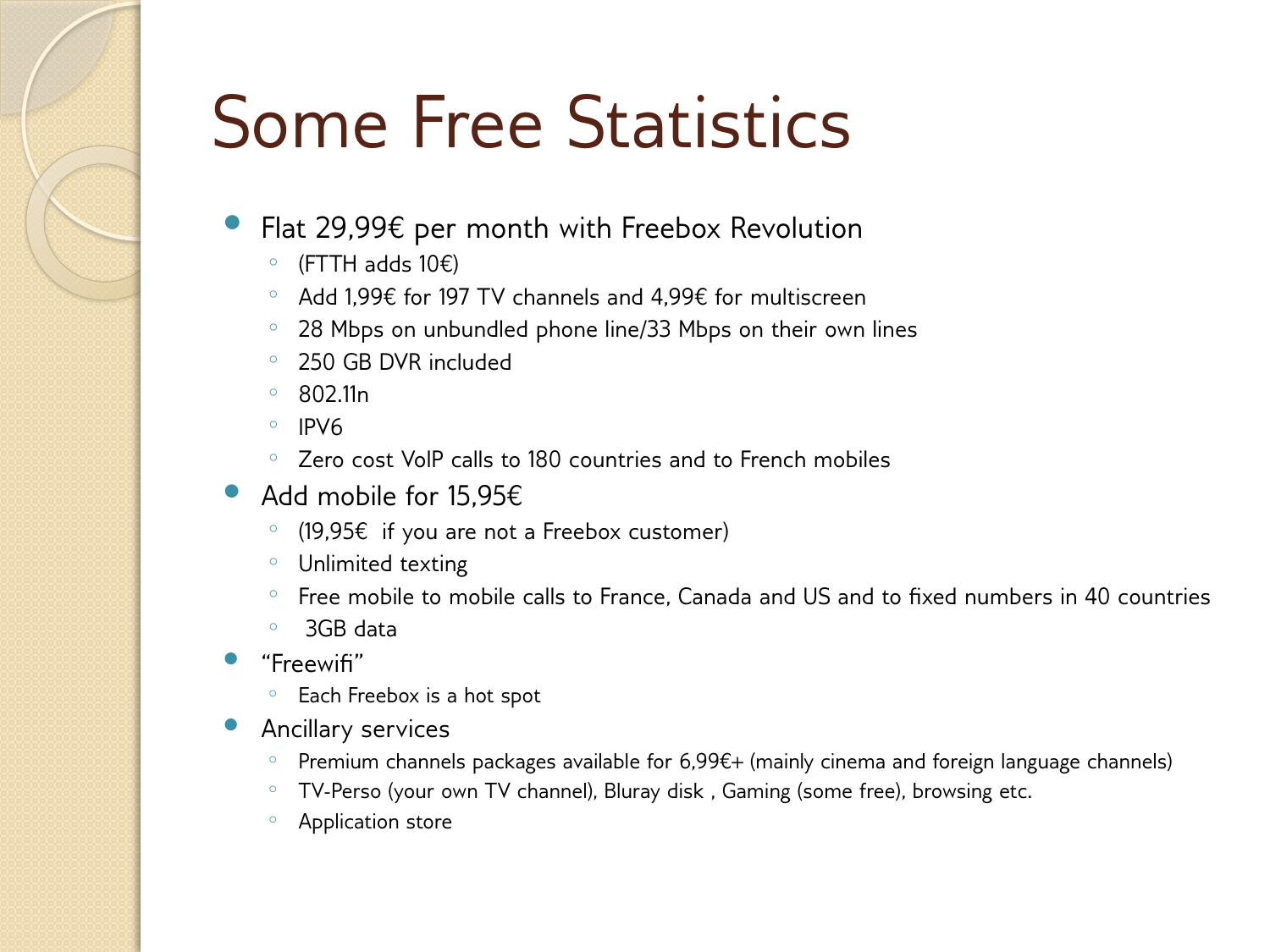

# Some Free Statistics
Flat 29,99€ per month with Freebox Revolution
(FTTH adds 10€)
Add 1,99€ for 197 TV channels and 4,99€ for multiscreen
28 Mbps on unbundled phone line/33 Mbps on their own lines
250 GB DVR included
802.11n
IPV6
Zero cost VoIP calls to 180 countries and to French mobiles
Add mobile for 15,95€
(19,95€  if you are not a Freebox customer)
Unlimited texting
Free mobile to mobile calls to France, Canada and US and to fixed numbers in 40 countries
 3GB data
“Freewifi”
Each Freebox is a hot spot
Ancillary services
Premium channels packages available for 6,99€+ (mainly cinema and foreign language channels)
TV-Perso (your own TV channel), Bluray disk , Gaming (some free), browsing etc.
Application store